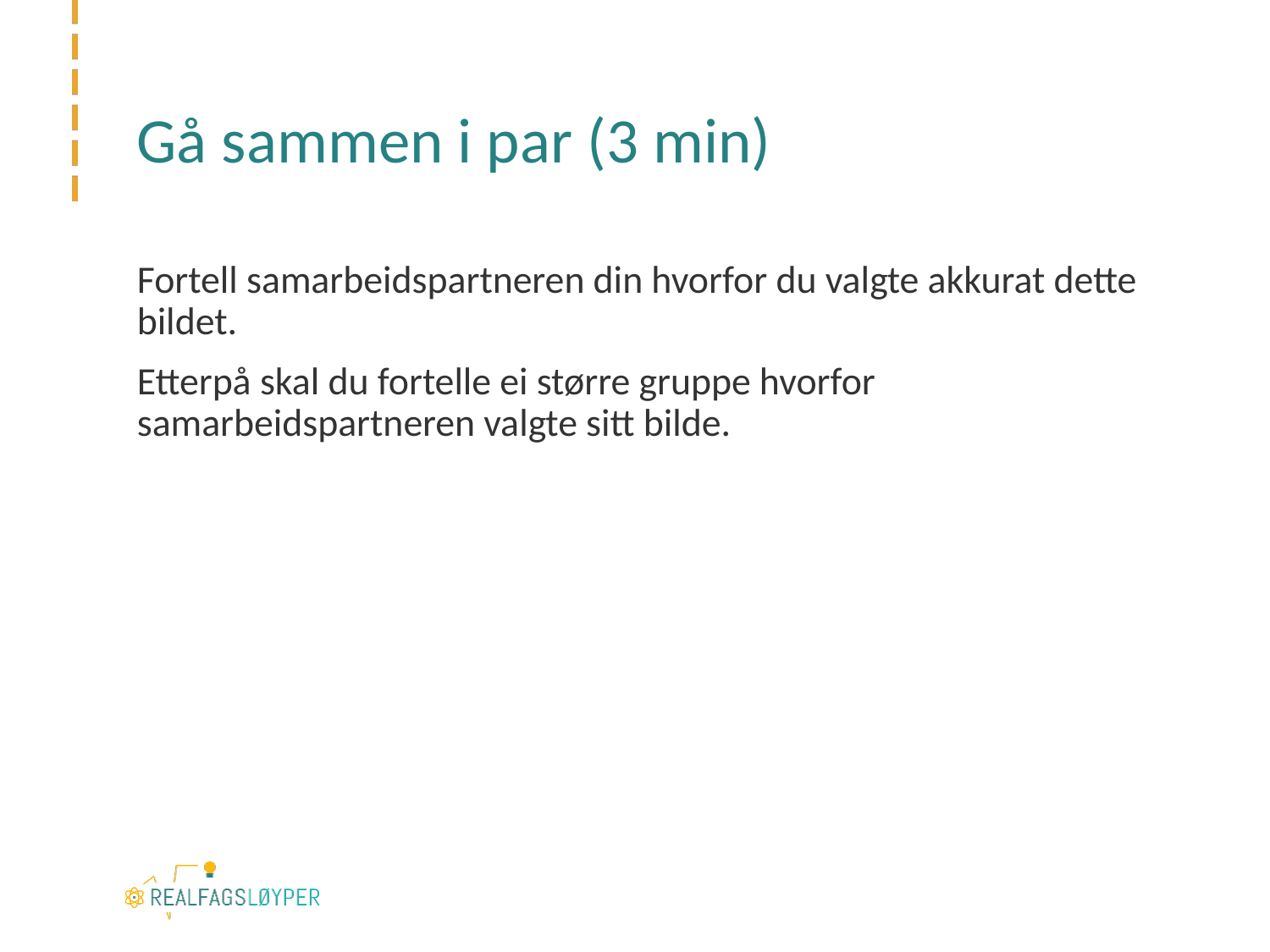

# Gå sammen i par (3 min)
Fortell samarbeidspartneren din hvorfor du valgte akkurat dette bildet.
Etterpå skal du fortelle ei større gruppe hvorfor samarbeidspartneren valgte sitt bilde.